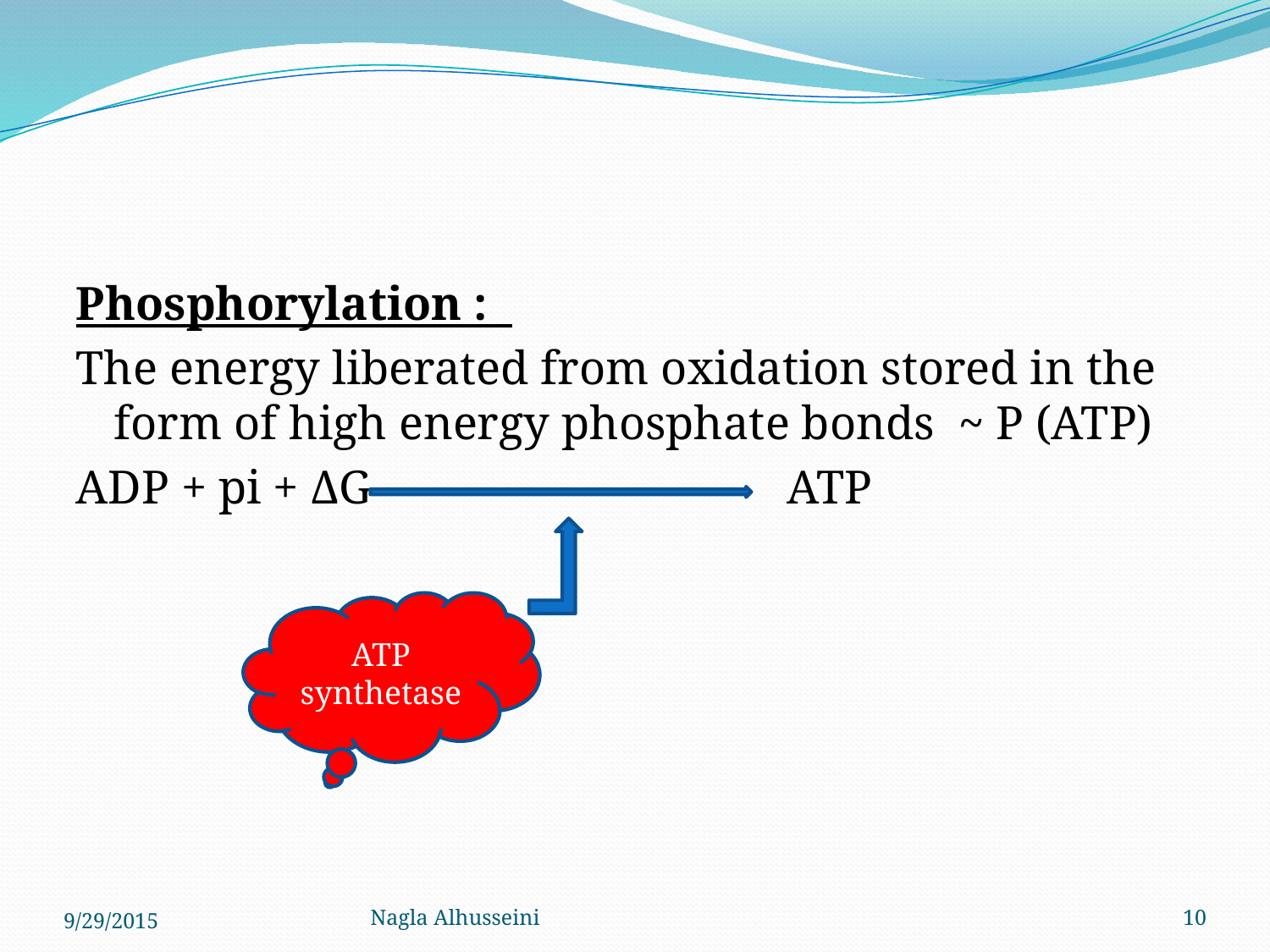

#
Phosphorylation :
The energy liberated from oxidation stored in the form of high energy phosphate bonds  ~ P (ATP)
ADP + pi + ΔG                                   ATP

ATP synthetase
9/29/2015
Nagla Alhusseini
10